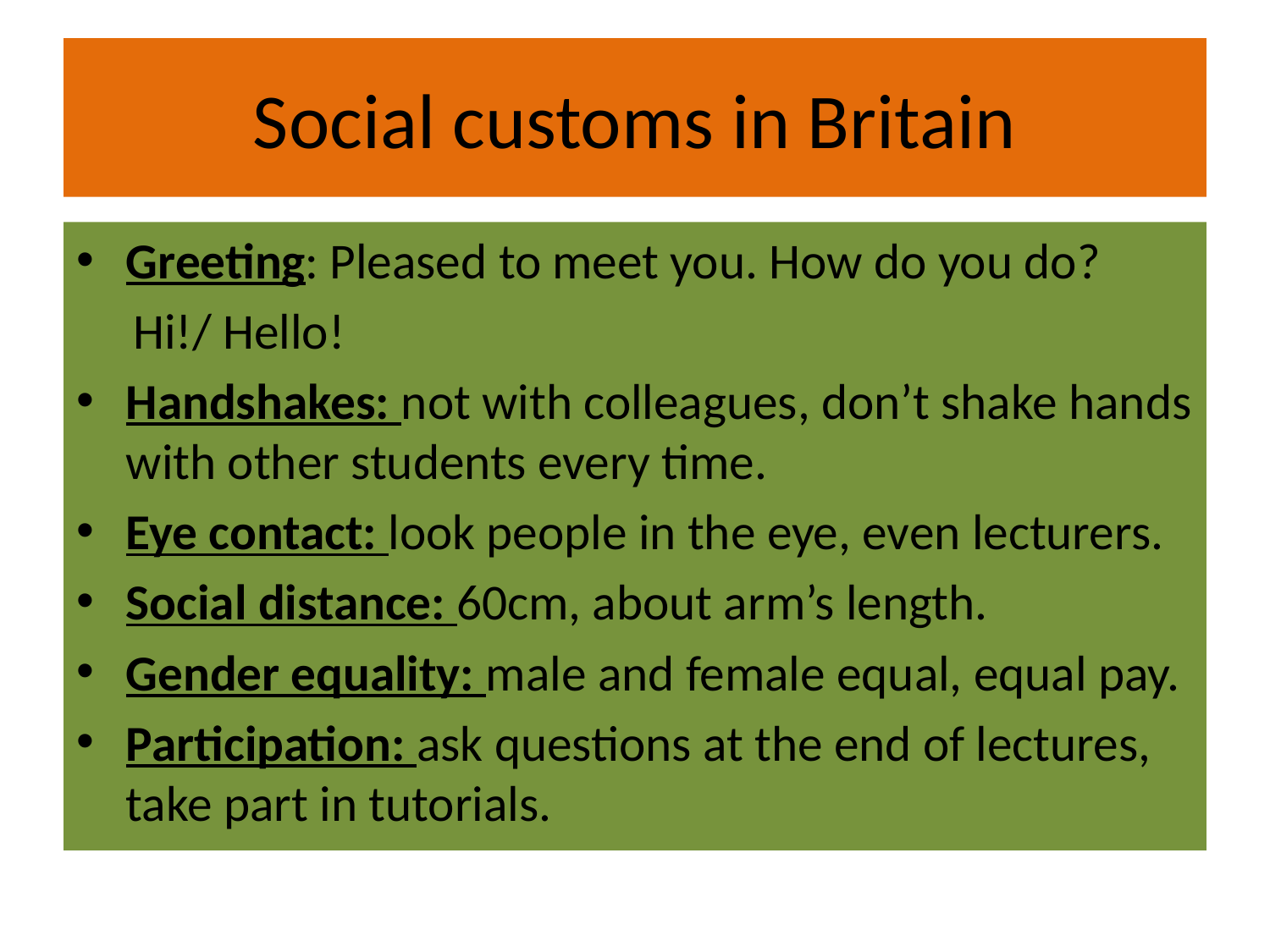

# Social customs in Britain
Greeting: Pleased to meet you. How do you do?
     Hi!/ Hello!
Handshakes: not with colleagues, don’t shake hands with other students every time.
Eye contact: look people in the eye, even lecturers.
Social distance: 60cm, about arm’s length.
Gender equality: male and female equal, equal pay.
Participation: ask questions at the end of lectures, take part in tutorials.